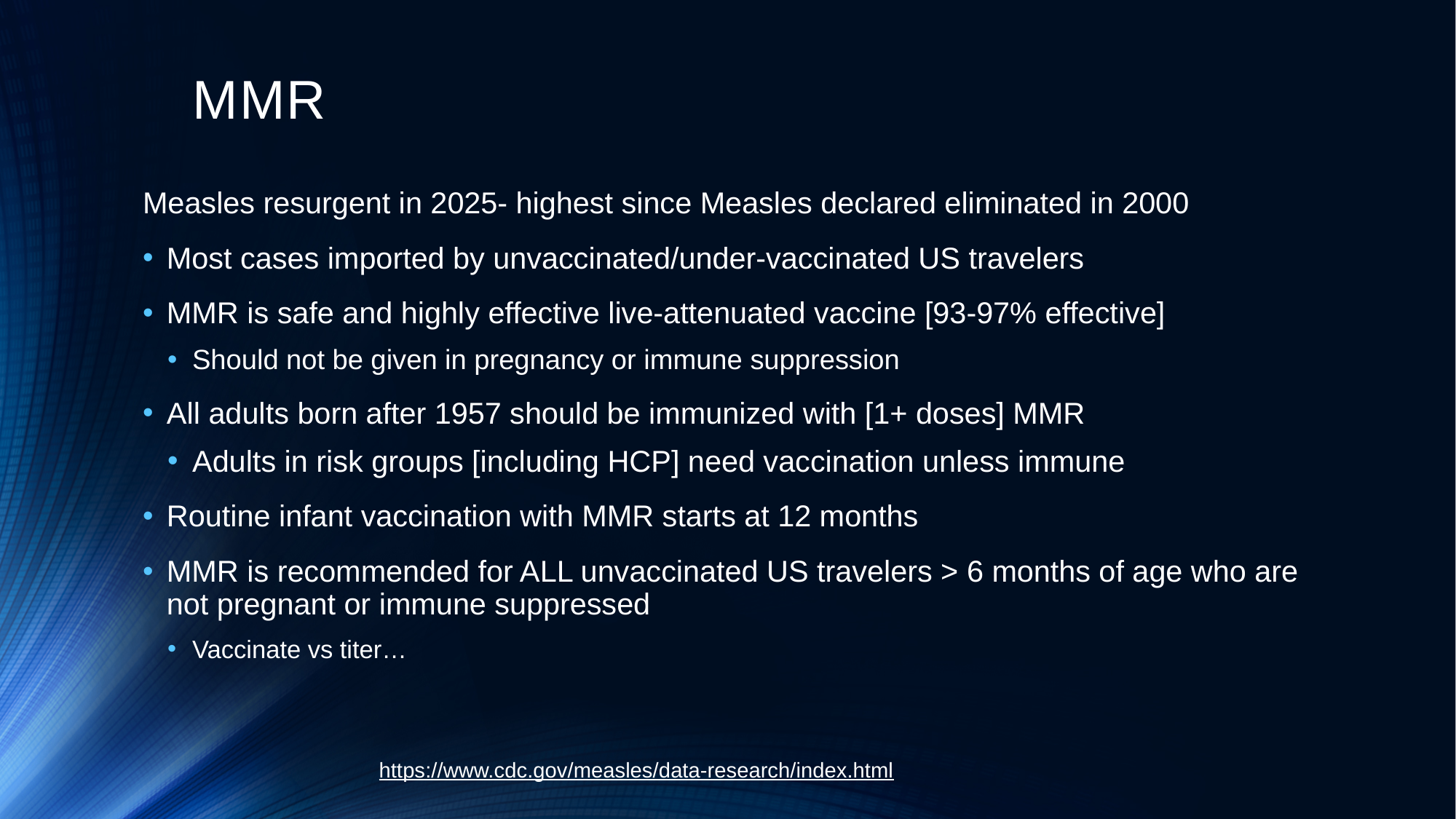

# MMR
Measles resurgent in 2025- highest since Measles declared eliminated in 2000
Most cases imported by unvaccinated/under-vaccinated US travelers
MMR is safe and highly effective live-attenuated vaccine [93-97% effective]
Should not be given in pregnancy or immune suppression
All adults born after 1957 should be immunized with [1+ doses] MMR
Adults in risk groups [including HCP] need vaccination unless immune
Routine infant vaccination with MMR starts at 12 months
MMR is recommended for ALL unvaccinated US travelers > 6 months of age who are not pregnant or immune suppressed
Vaccinate vs titer…
https://www.cdc.gov/measles/data-research/index.html